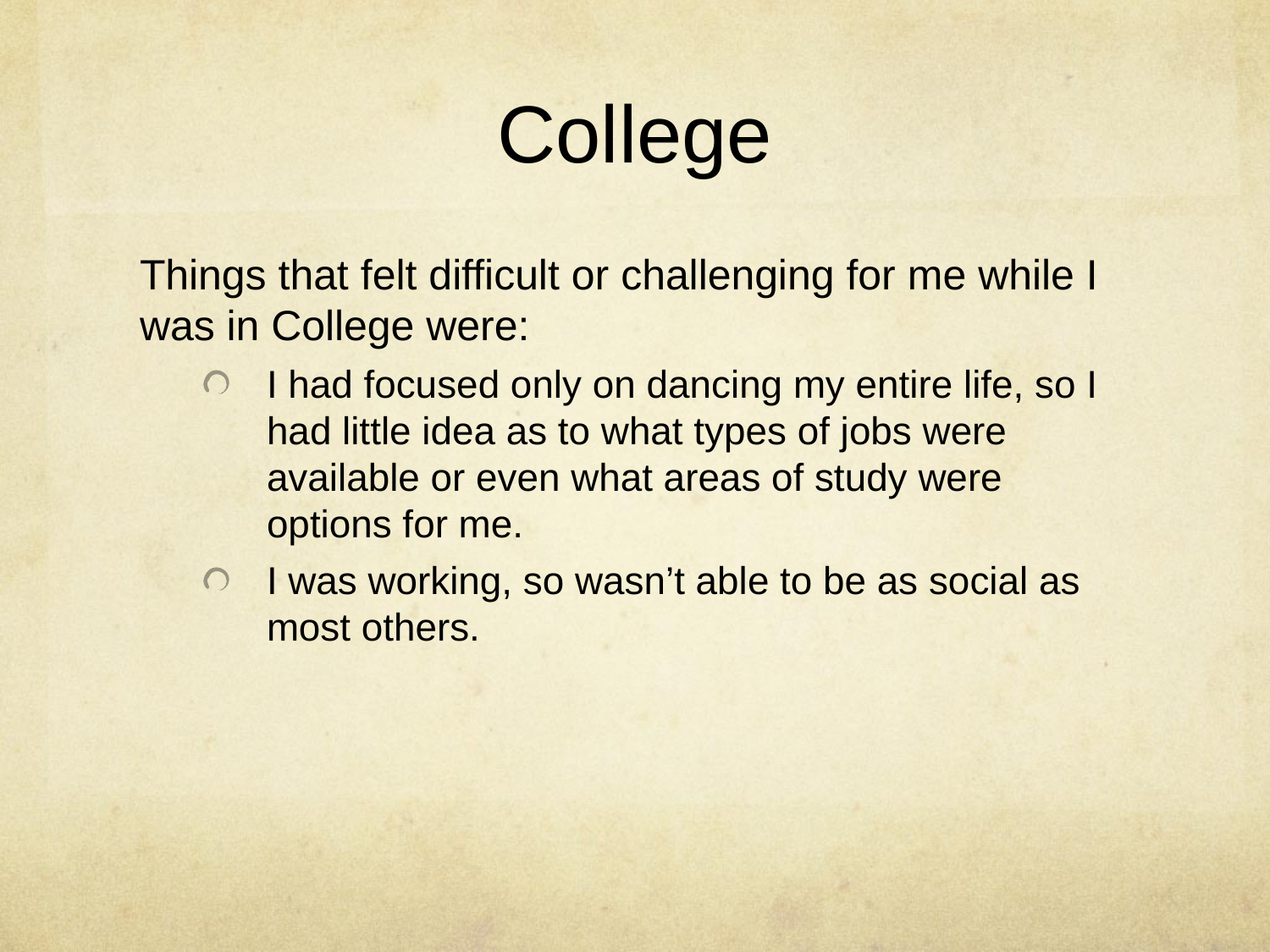

# College
Things that felt difficult or challenging for me while I was in College were:
I had focused only on dancing my entire life, so I had little idea as to what types of jobs were available or even what areas of study were options for me.
I was working, so wasn’t able to be as social as most others.